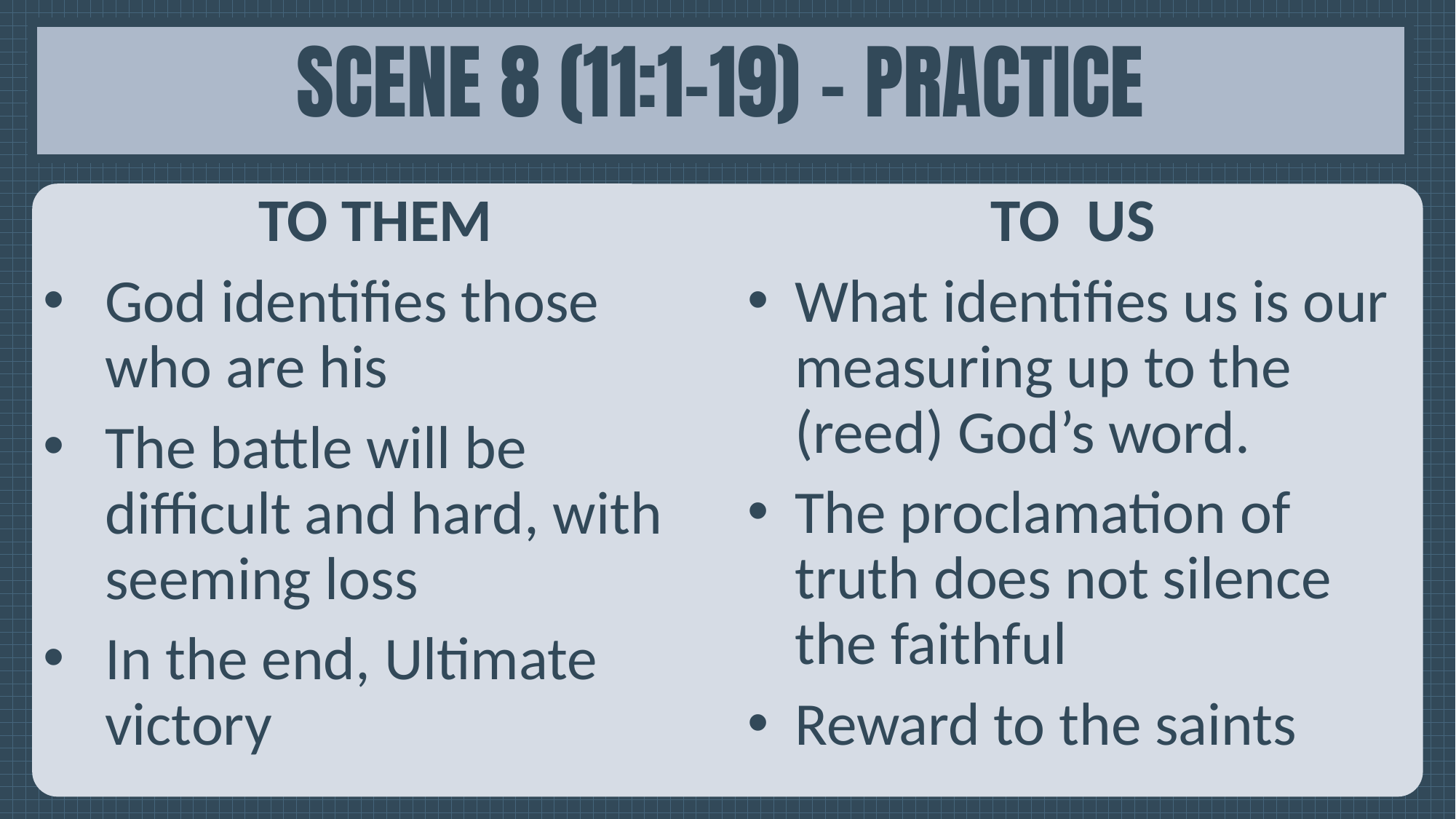

# Scene 8 (11:1-19) - Practice

To them
God identifies those who are his
The battle will be difficult and hard, with seeming loss
In the end, Ultimate victory

To  us
What identifies us is our measuring up to the (reed) God’s word.
The proclamation of truth does not silence the faithful
Reward to the saints